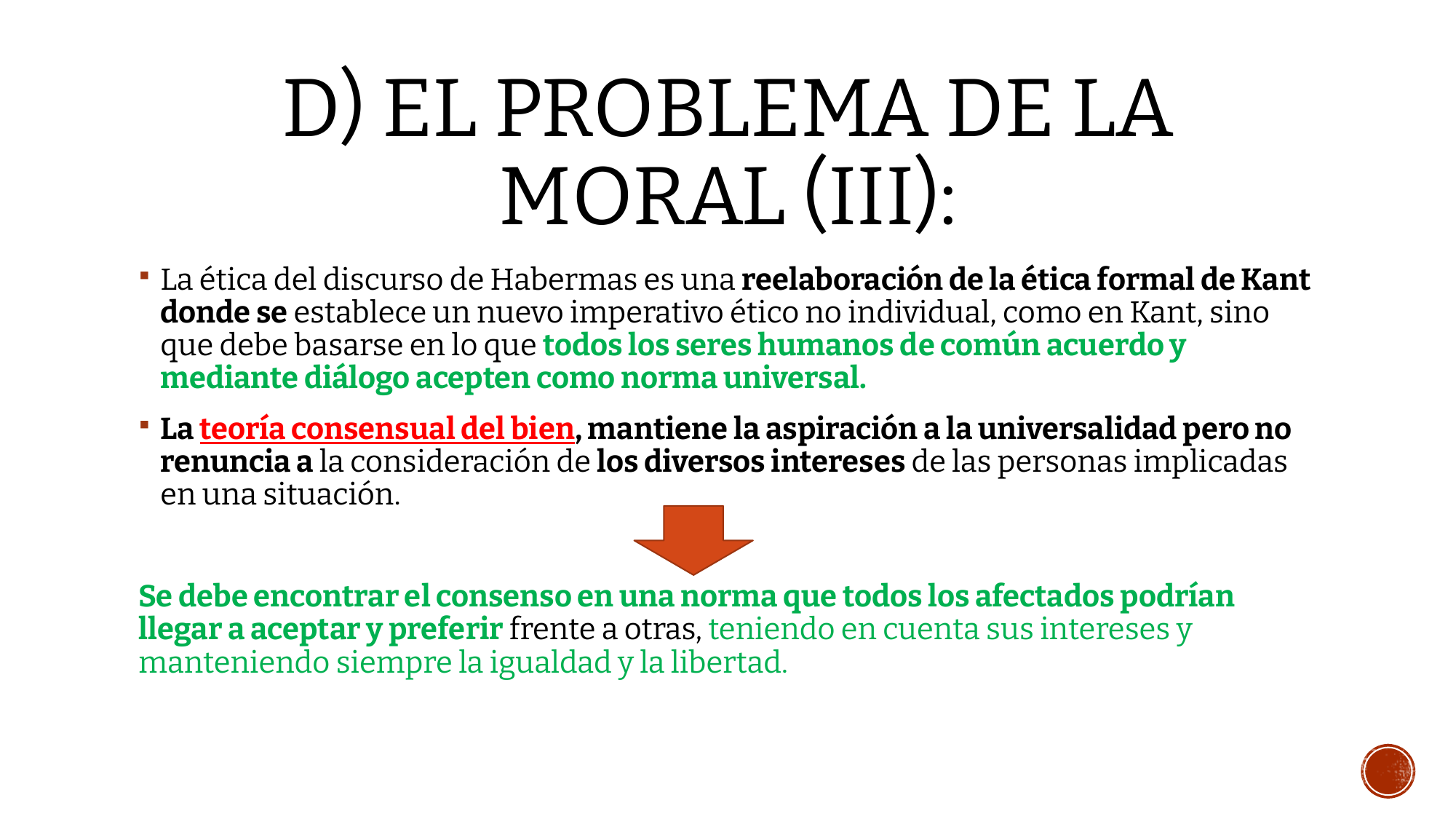

# D) El problema de la moral (Iii):

La ética del discurso de Habermas es una reelaboración de la ética formal de Kant donde se establece un nuevo imperativo ético no individual, como en Kant, sino que debe basarse en lo que todos los seres humanos de común acuerdo y mediante diálogo acepten como norma universal.
La teoría consensual del bien, mantiene la aspiración a la universalidad pero no renuncia a la consideración de los diversos intereses de las personas implicadas en una situación.

Se debe encontrar el consenso en una norma que todos los afectados podrían llegar a aceptar y preferir frente a otras, teniendo en cuenta sus intereses y manteniendo siempre la igualdad y la libertad.